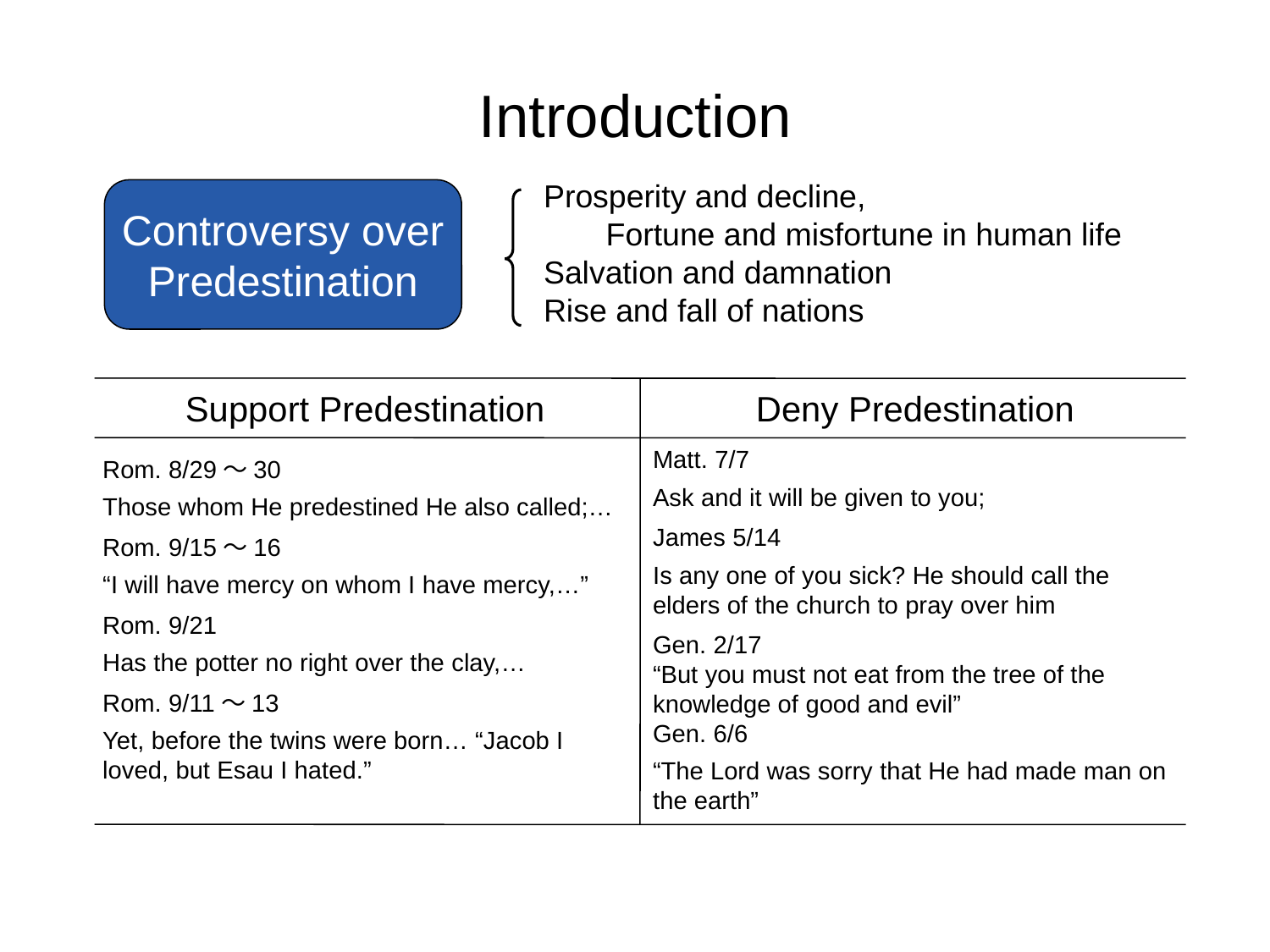

Introduction
Prosperity and decline,
       Fortune and misfortune in human life
Salvation and damnation
Rise and fall of nations
Controversy over
Predestination

Support Predestination
Deny Predestination

Matt. 7/7
Ask and it will be given to you;
James 5/14
Is any one of you sick? He should call the elders of the church to pray over him
Gen. 2/17
“But you must not eat from the tree of the knowledge of good and evil”
Gen. 6/6
“The Lord was sorry that He had made man on the earth”
Rom. 8/29～30
Those whom He predestined He also called;…
Rom. 9/15～16
“I will have mercy on whom I have mercy,…”
Rom. 9/21
Has the potter no right over the clay,…
Rom. 9/11～13
Yet, before the twins were born… “Jacob I loved, but Esau I hated.”